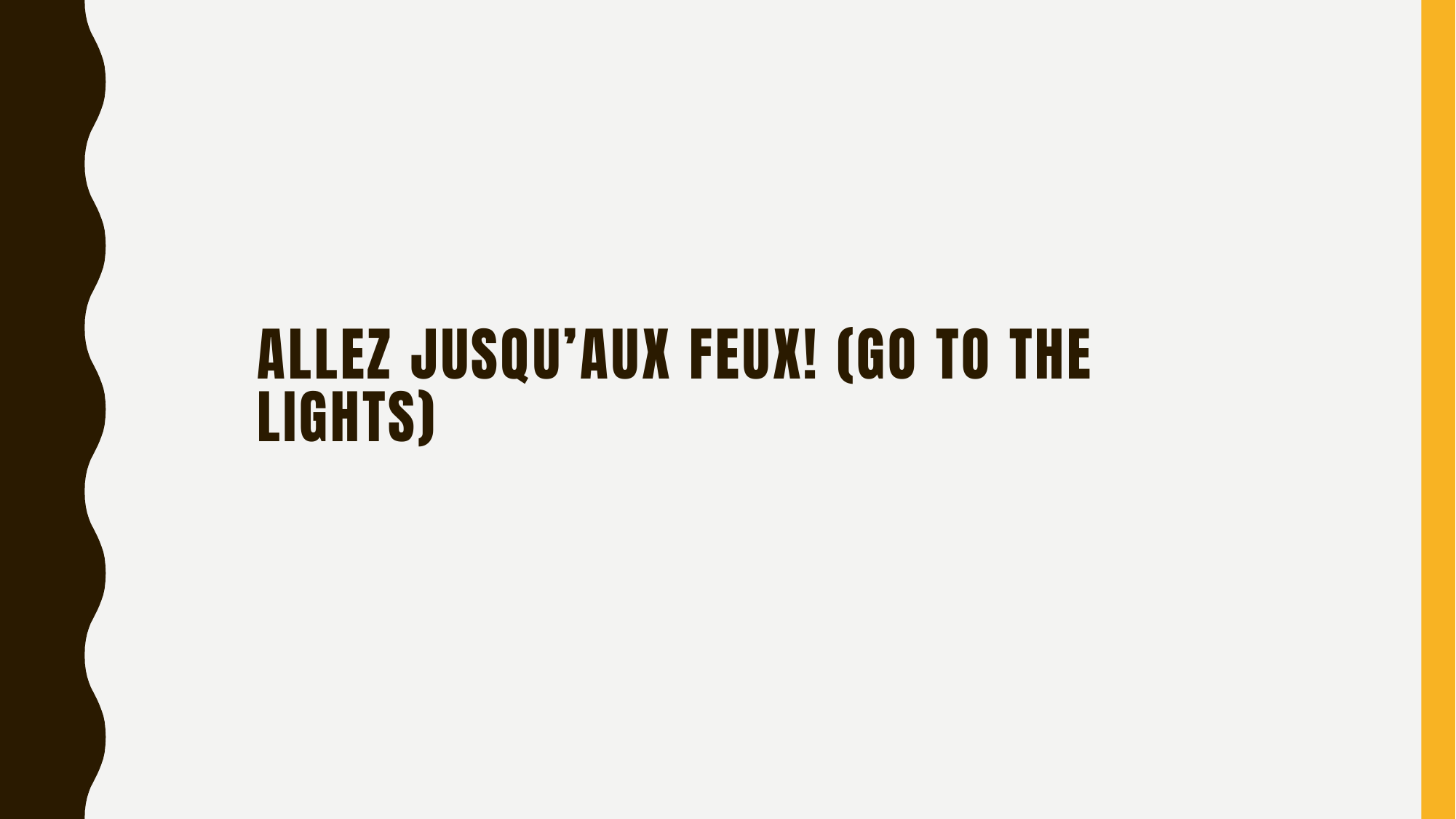

# ALLEZ JUSQU’AUX FEUX! (go to the lights)